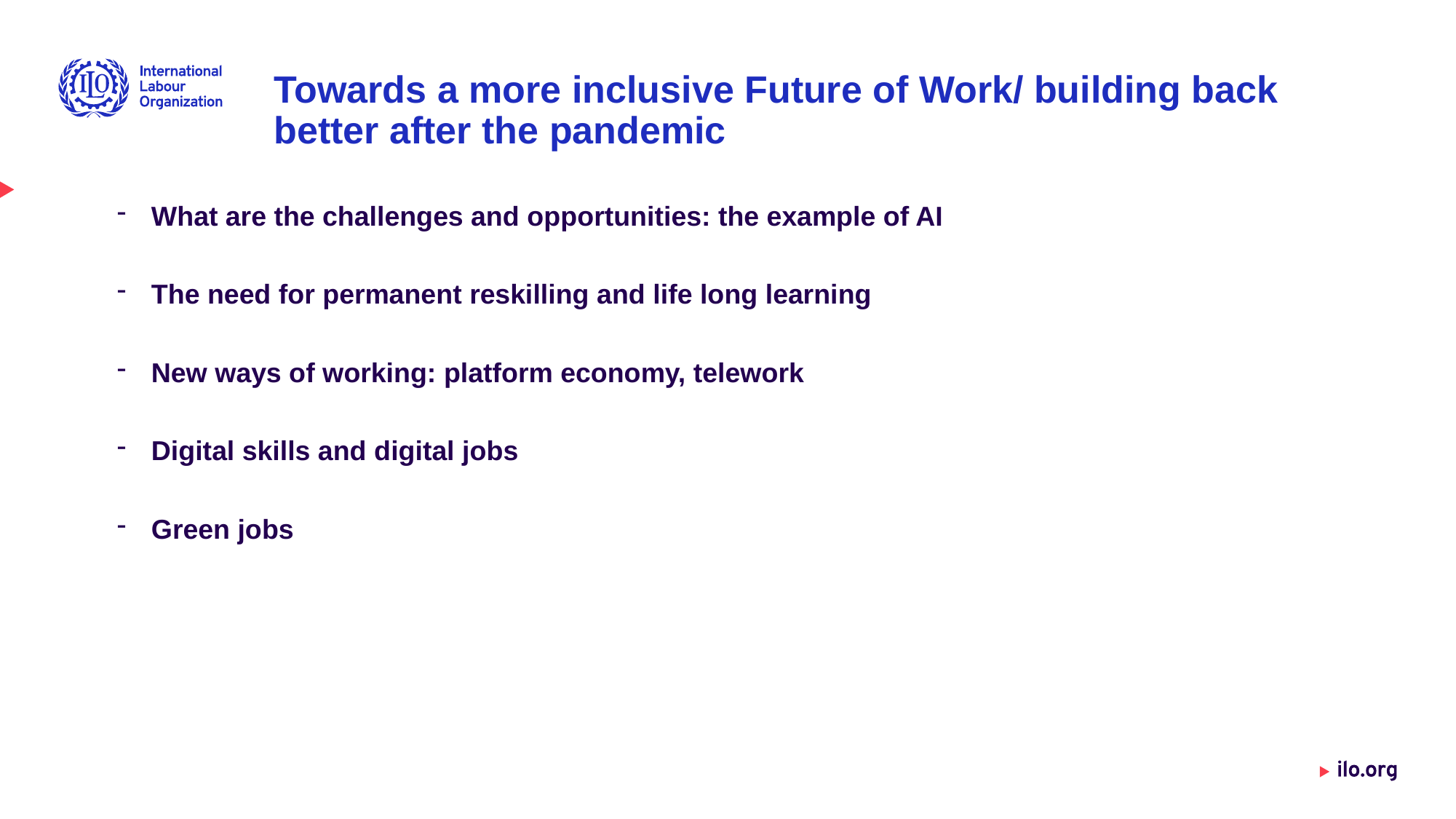

# Towards a more inclusive Future of Work/ building back better after the pandemic
What are the challenges and opportunities: the example of AI
The need for permanent reskilling and life long learning
New ways of working: platform economy, telework
Digital skills and digital jobs
Green jobs

Date: Monday / 01 / October / 2019